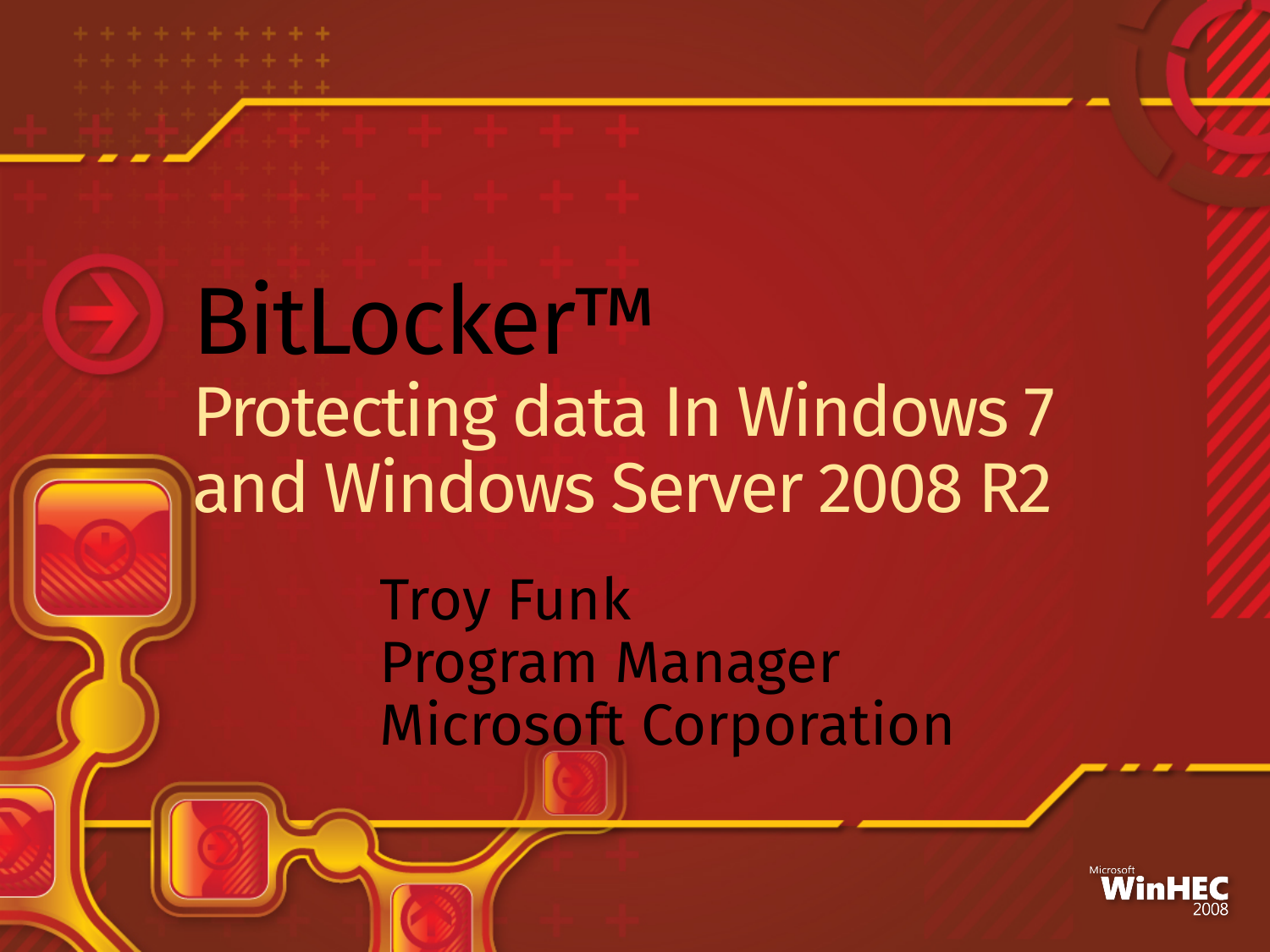

# BitLocker™ Protecting data In Windows 7 and Windows Server 2008 R2
Troy Funk
Program Manager
Microsoft Corporation